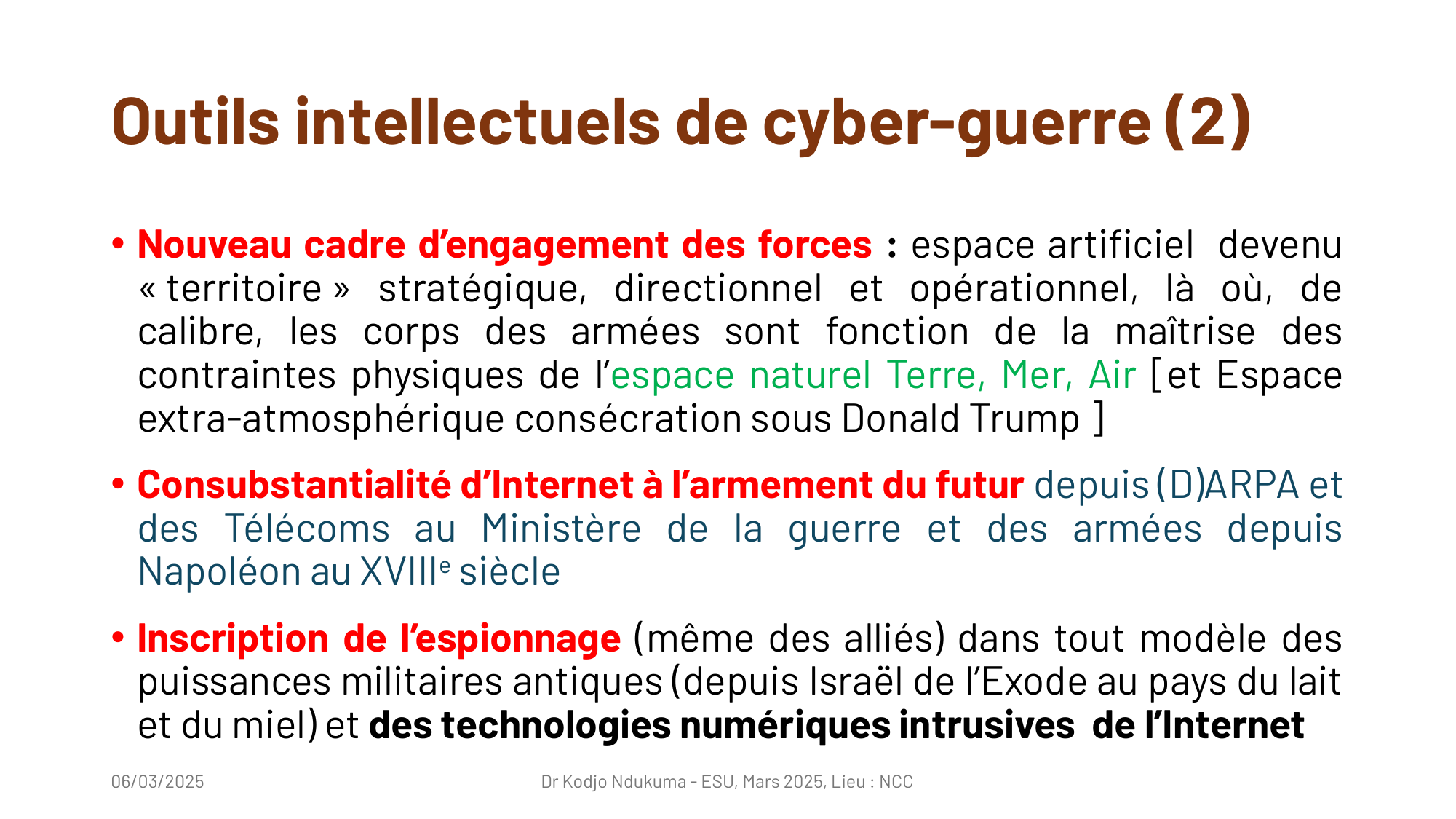

# Outils intellectuels de cyber-guerre (2)
Nouveau cadre d’engagement des forces : espace artificiel  devenu « territoire » stratégique, directionnel et opérationnel, là où, de calibre, les corps des armées sont fonction de la maîtrise des contraintes physiques de l’espace naturel Terre, Mer, Air [et Espace extra-atmosphérique consécration sous Donald Trump ]
Consubstantialité d’Internet à l’armement du futur depuis (D)ARPA et des Télécoms au Ministère de la guerre et des armées depuis Napoléon au XVIIIe siècle
Inscription de l’espionnage (même des alliés) dans tout modèle des puissances militaires antiques (depuis Israël de l’Exode au pays du lait et du miel) et des technologies numériques intrusives  de l’Internet

06/03/2025
Dr Kodjo Ndukuma - ESU, Mars 2025, Lieu : NCC